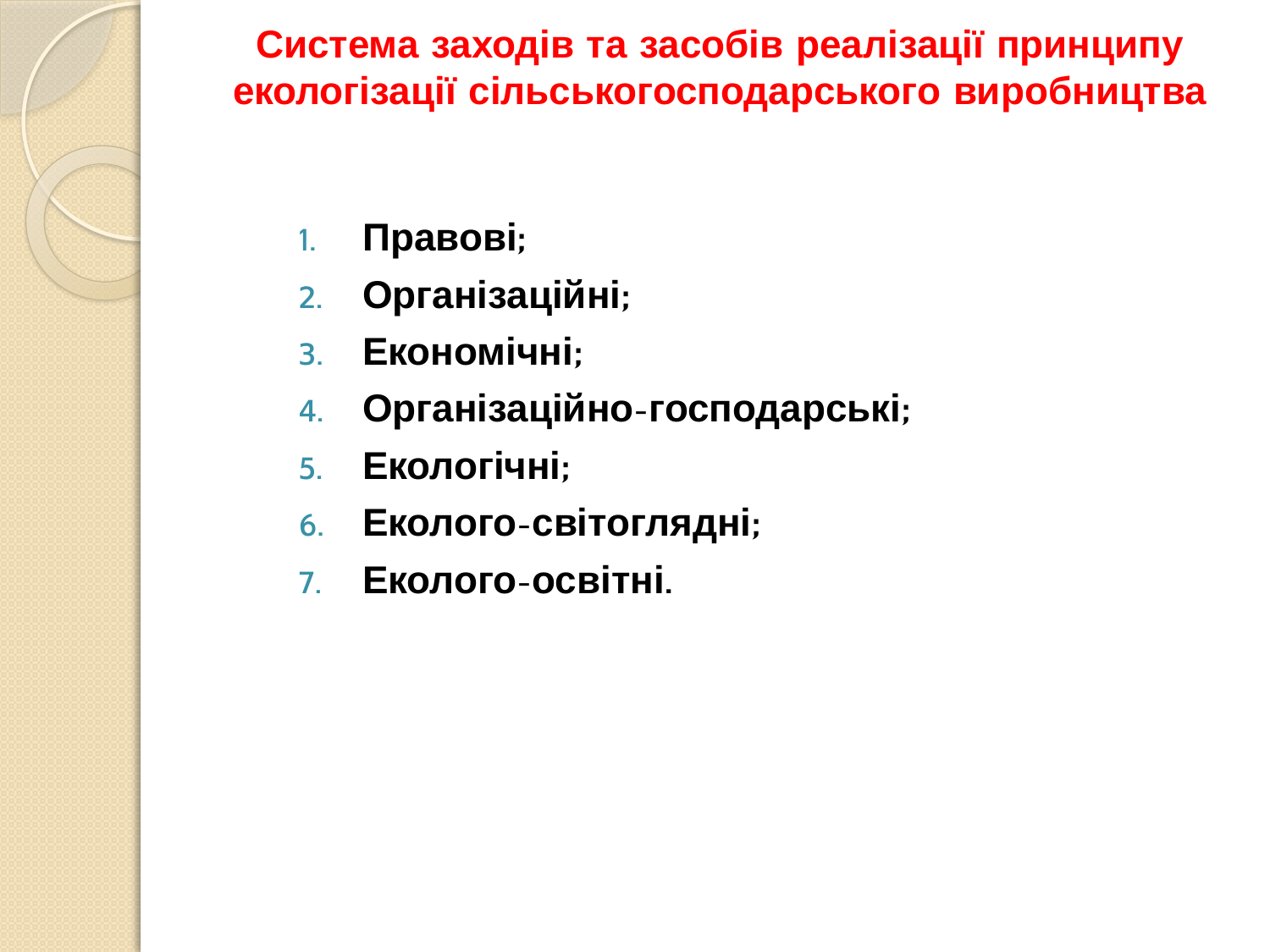

# Система заходів та засобів реалізації принципу екологізації сільськогосподарського виробництва
Правові;
Організаційні;
Економічні;
Організаційно-господарські;
Екологічні;
Еколого-світоглядні;
Еколого-освітні.